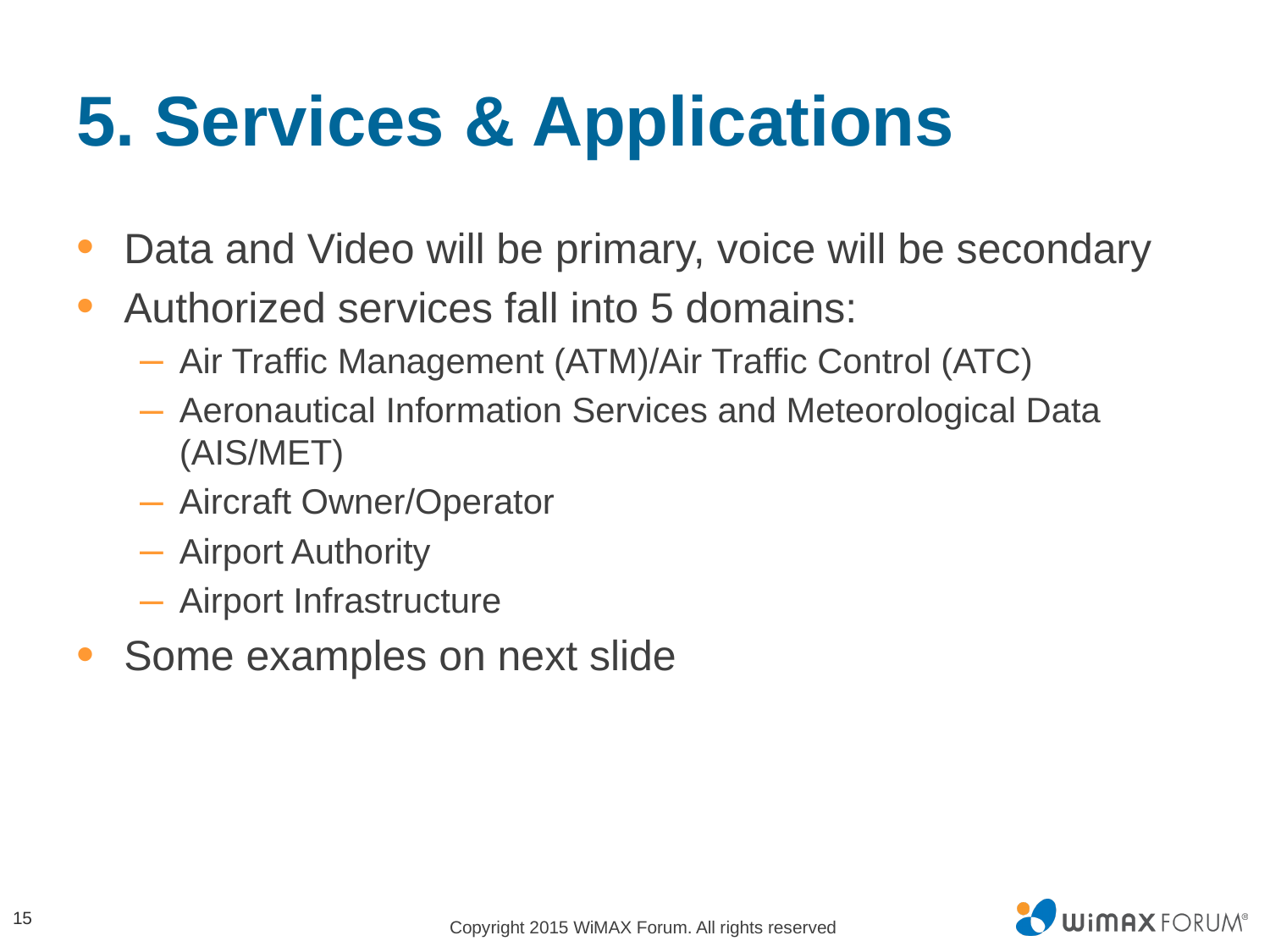

# 5. Services & Applications
Data and Video will be primary, voice will be secondary
Authorized services fall into 5 domains:
Air Traffic Management (ATM)/Air Traffic Control (ATC)
Aeronautical Information Services and Meteorological Data (AIS/MET)
Aircraft Owner/Operator
Airport Authority
Airport Infrastructure
Some examples on next slide

15